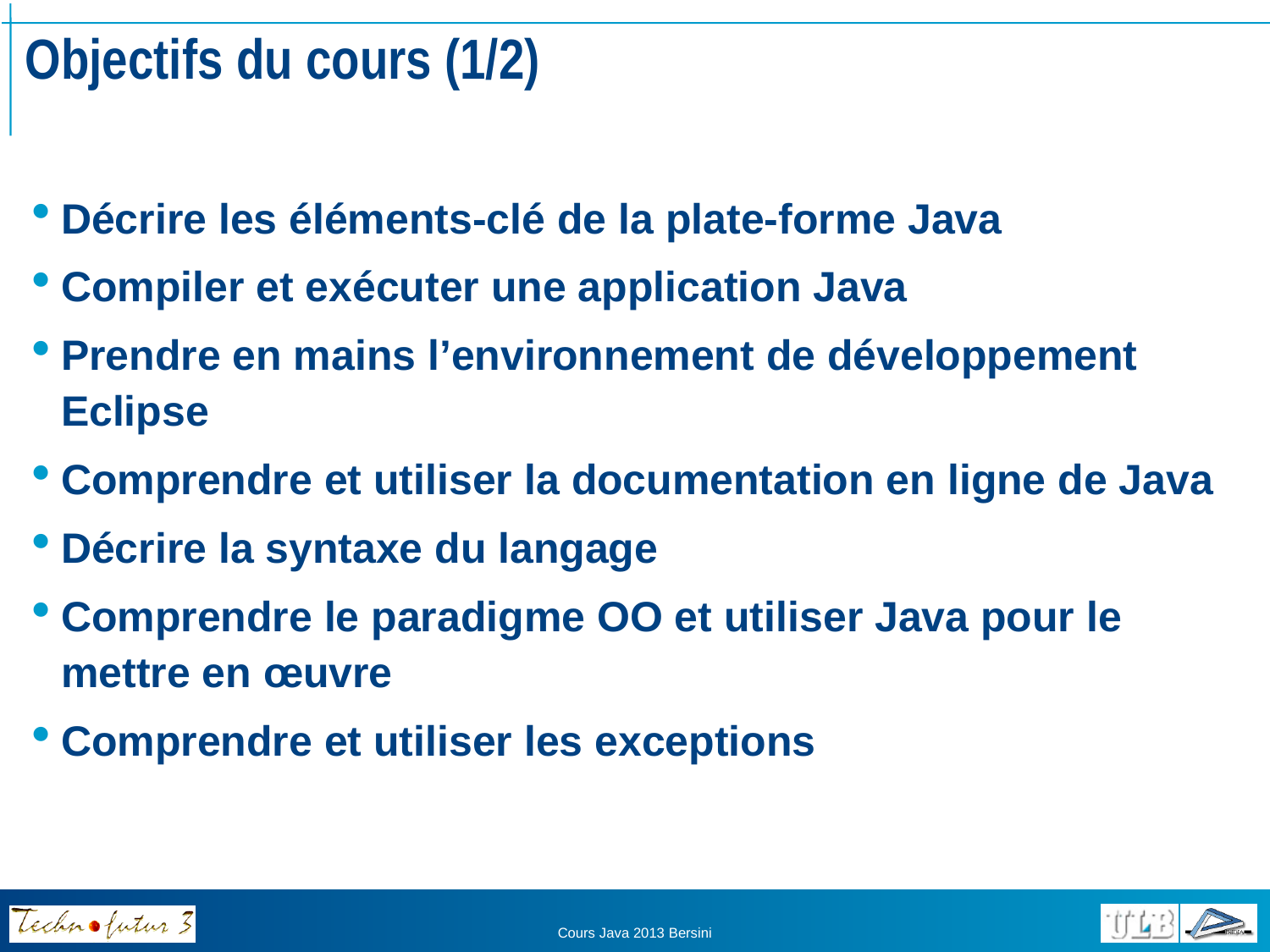

# Objectifs du cours (1/2)
Décrire les éléments-clé de la plate-forme Java
Compiler et exécuter une application Java
Prendre en mains l’environnement de développement Eclipse
Comprendre et utiliser la documentation en ligne de Java
Décrire la syntaxe du langage
Comprendre le paradigme OO et utiliser Java pour le mettre en œuvre
Comprendre et utiliser les exceptions
Cours Java 2013 Bersini